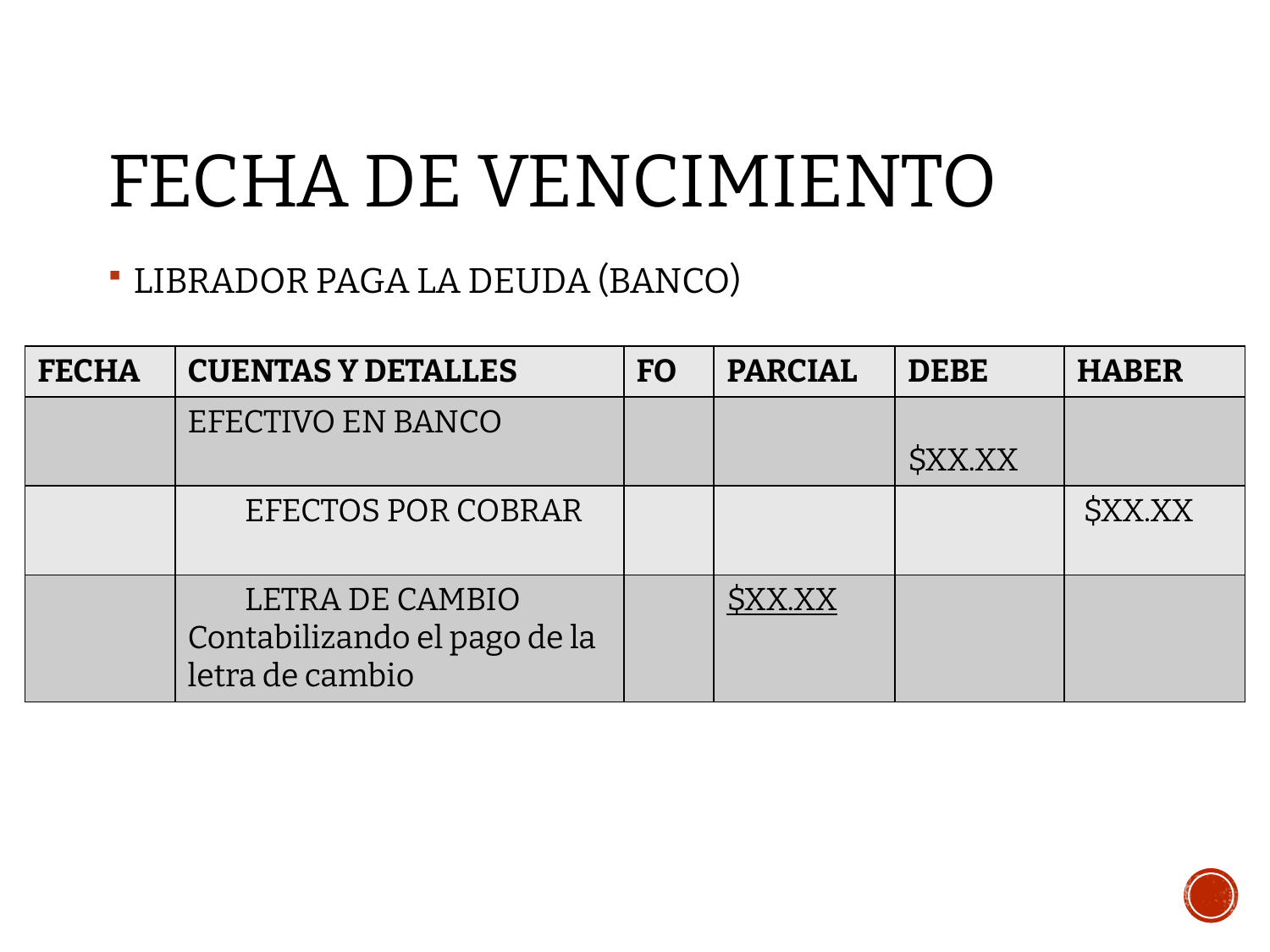

# FECHA DE VENCIMIENTO
LIBRADOR PAGA LA DEUDA (BANCO)
| FECHA | CUENTAS Y DETALLES | FO | PARCIAL | DEBE | HABER |
| --- | --- | --- | --- | --- | --- |
|  | EFECTIVO EN BANCO |  |  | $XX.XX |  |
|  | EFECTOS POR COBRAR |  |  |  | $XX.XX |
|  | LETRA DE CAMBIO Contabilizando el pago de la letra de cambio |  | $XX.XX |  |  |